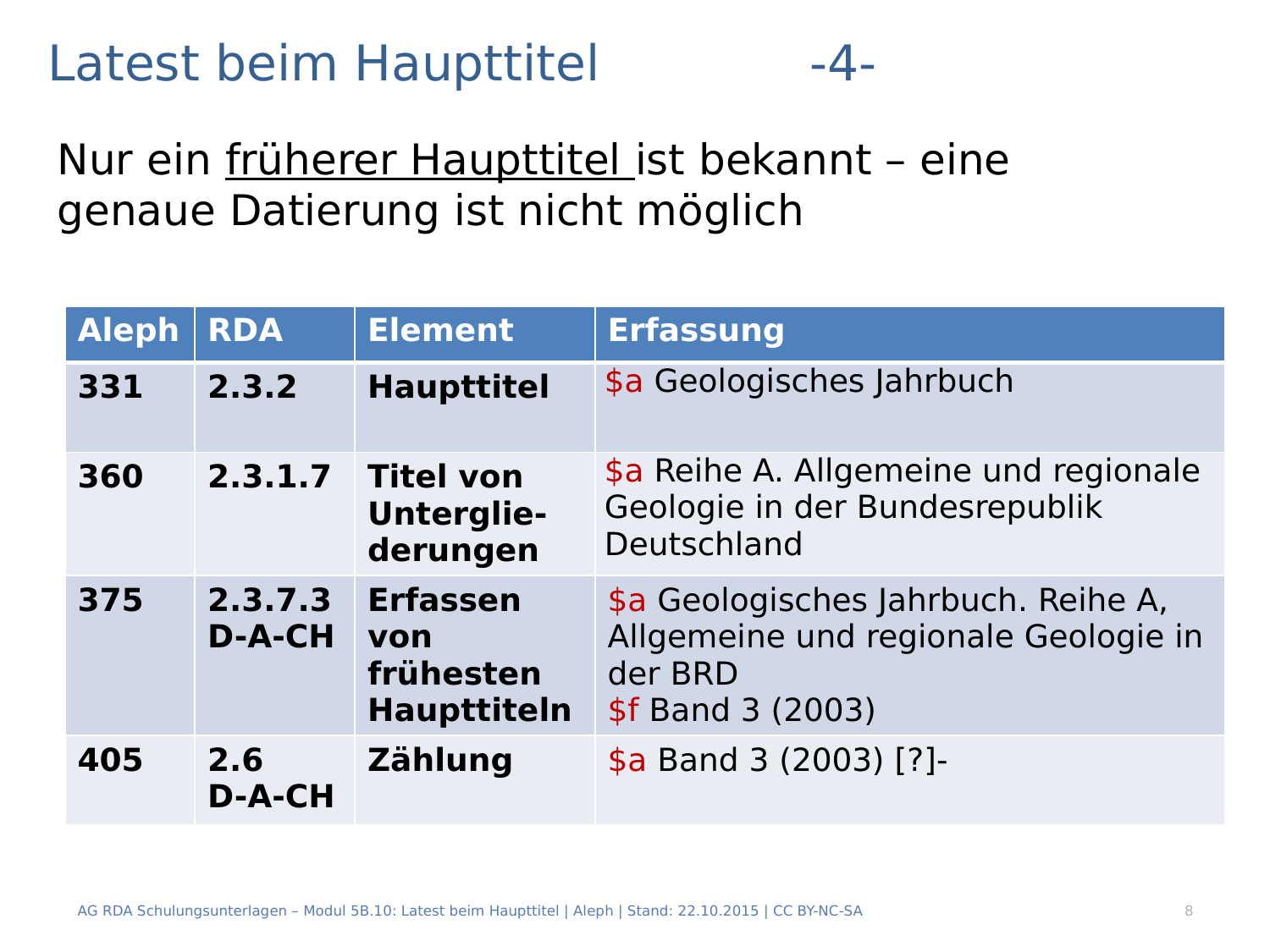

# Latest beim Haupttitel		-4-
Nur ein früherer Haupttitel ist bekannt – eine genaue Datierung ist nicht möglich
| Aleph | RDA | Element | Erfassung |
| --- | --- | --- | --- |
| 331 | 2.3.2 | Haupttitel | $a Geologisches Jahrbuch |
| 360 | 2.3.1.7 | Titel von Unterglie-derungen | $a Reihe A. Allgemeine und regionale Geologie in der Bundesrepublik Deutschland |
| 375 | 2.3.7.3 D-A-CH | Erfassen von frühesten Haupttiteln | $a Geologisches Jahrbuch. Reihe A, Allgemeine und regionale Geologie in der BRD $f Band 3 (2003) |
| 405 | 2.6 D-A-CH | Zählung | $a Band 3 (2003) [?]- |
AG RDA Schulungsunterlagen – Modul 5B.10: Latest beim Haupttitel | Aleph | Stand: 22.10.2015 | CC BY-NC-SA
8